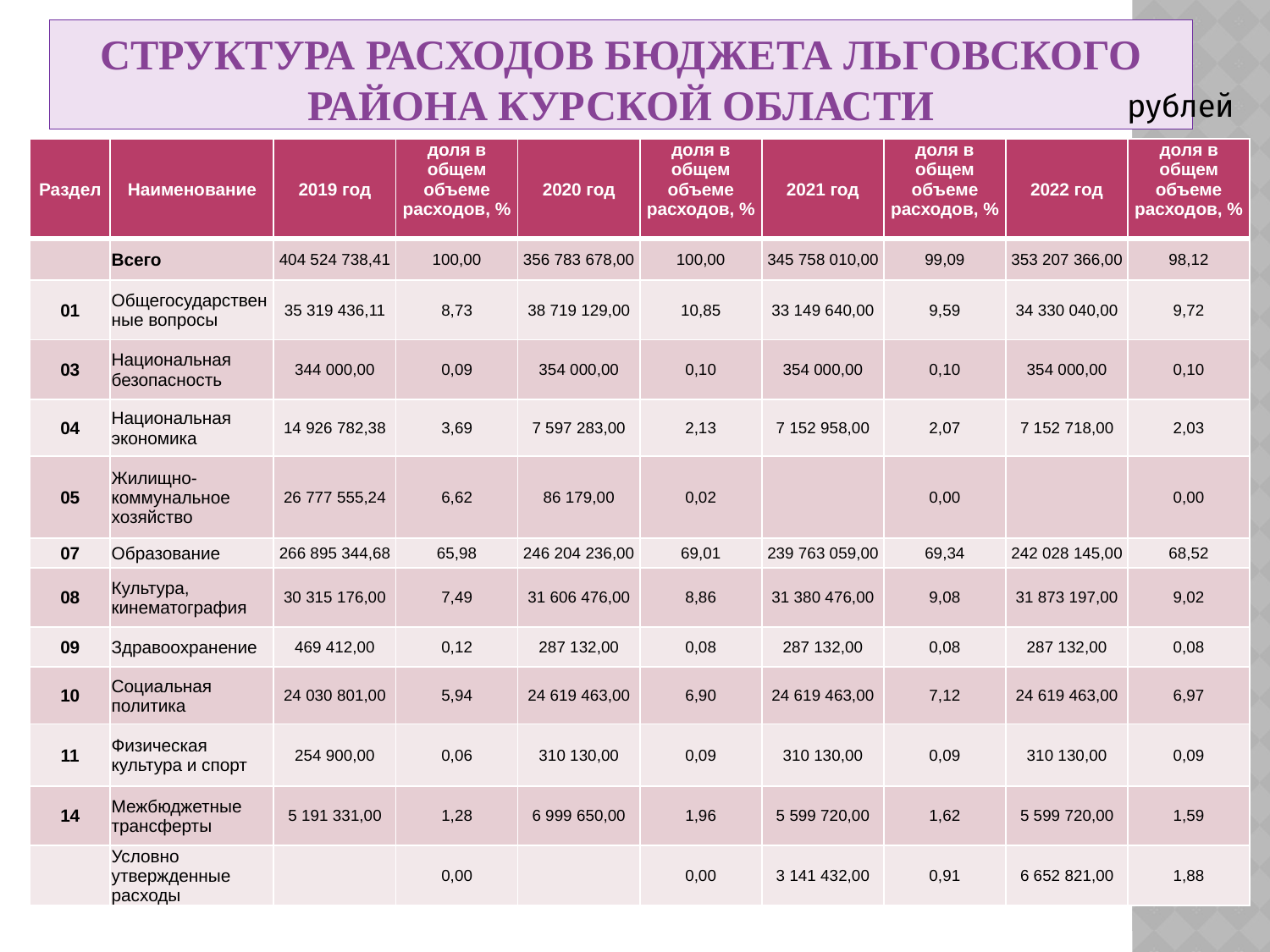

# СТРУКТУРА РАСХОДОВ БЮДЖЕТА ЛЬГОВСКОГО РАЙОНА КУРСКОЙ ОБЛАСТИ
рублей
| Раздел | Наименование | 2019 год | доля в общем объеме расходов, % | 2020 год | доля в общем объеме расходов, % | 2021 год | доля в общем объеме расходов, % | 2022 год | доля в общем объеме расходов, % |
| --- | --- | --- | --- | --- | --- | --- | --- | --- | --- |
|  | Всего | 404 524 738,41 | 100,00 | 356 783 678,00 | 100,00 | 345 758 010,00 | 99,09 | 353 207 366,00 | 98,12 |
| 01 | Общегосударственные вопросы | 35 319 436,11 | 8,73 | 38 719 129,00 | 10,85 | 33 149 640,00 | 9,59 | 34 330 040,00 | 9,72 |
| 03 | Национальная безопасность | 344 000,00 | 0,09 | 354 000,00 | 0,10 | 354 000,00 | 0,10 | 354 000,00 | 0,10 |
| 04 | Национальная экономика | 14 926 782,38 | 3,69 | 7 597 283,00 | 2,13 | 7 152 958,00 | 2,07 | 7 152 718,00 | 2,03 |
| 05 | Жилищно-коммунальное хозяйство | 26 777 555,24 | 6,62 | 86 179,00 | 0,02 |  | 0,00 |  | 0,00 |
| 07 | Образование | 266 895 344,68 | 65,98 | 246 204 236,00 | 69,01 | 239 763 059,00 | 69,34 | 242 028 145,00 | 68,52 |
| 08 | Культура, кинематография | 30 315 176,00 | 7,49 | 31 606 476,00 | 8,86 | 31 380 476,00 | 9,08 | 31 873 197,00 | 9,02 |
| 09 | Здравоохранение | 469 412,00 | 0,12 | 287 132,00 | 0,08 | 287 132,00 | 0,08 | 287 132,00 | 0,08 |
| 10 | Социальная политика | 24 030 801,00 | 5,94 | 24 619 463,00 | 6,90 | 24 619 463,00 | 7,12 | 24 619 463,00 | 6,97 |
| 11 | Физическая культура и спорт | 254 900,00 | 0,06 | 310 130,00 | 0,09 | 310 130,00 | 0,09 | 310 130,00 | 0,09 |
| 14 | Межбюджетные трансферты | 5 191 331,00 | 1,28 | 6 999 650,00 | 1,96 | 5 599 720,00 | 1,62 | 5 599 720,00 | 1,59 |
|  | Условно утвержденные расходы |  | 0,00 |  | 0,00 | 3 141 432,00 | 0,91 | 6 652 821,00 | 1,88 |